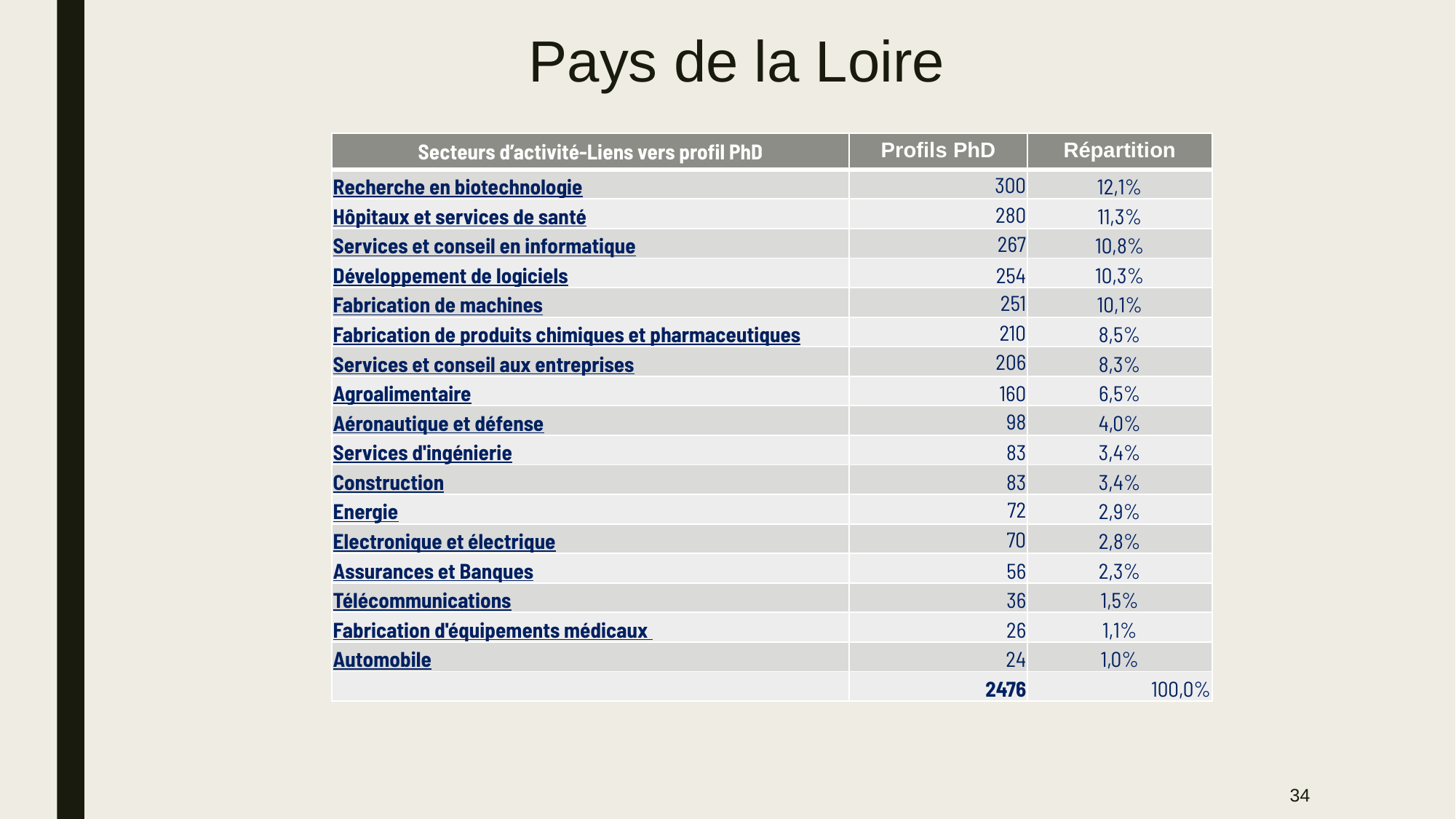

# Pays de la Loire
| Secteurs d’activité-Liens vers profil PhD | Profils PhD | Répartition |
| --- | --- | --- |
| Recherche en biotechnologie | 300 | 12,1% |
| ​Hôpitaux et services de santé | 280 | 11,3% |
| Services et conseil en informatique | 267 | 10,8% |
| Développement de logiciels | 254 | 10,3% |
| Fabrication de machines | 251 | 10,1% |
| Fabrication de produits chimiques et pharmaceutiques | 210 | 8,5% |
| Services et conseil aux entreprises | 206 | 8,3% |
| Agroalimentaire | 160 | 6,5% |
| Aéronautique et défense | 98 | 4,0% |
| Services d'ingénierie | 83 | 3,4% |
| Construction | 83 | 3,4% |
| Energie | 72 | 2,9% |
| Electronique et électrique | 70 | 2,8% |
| Assurances et Banques | 56 | 2,3% |
| Télécommunications | 36 | 1,5% |
| Fabrication d'équipements médicaux | 26 | 1,1% |
| Automobile | 24 | 1,0% |
|  | 2476 | 100,0% |
34